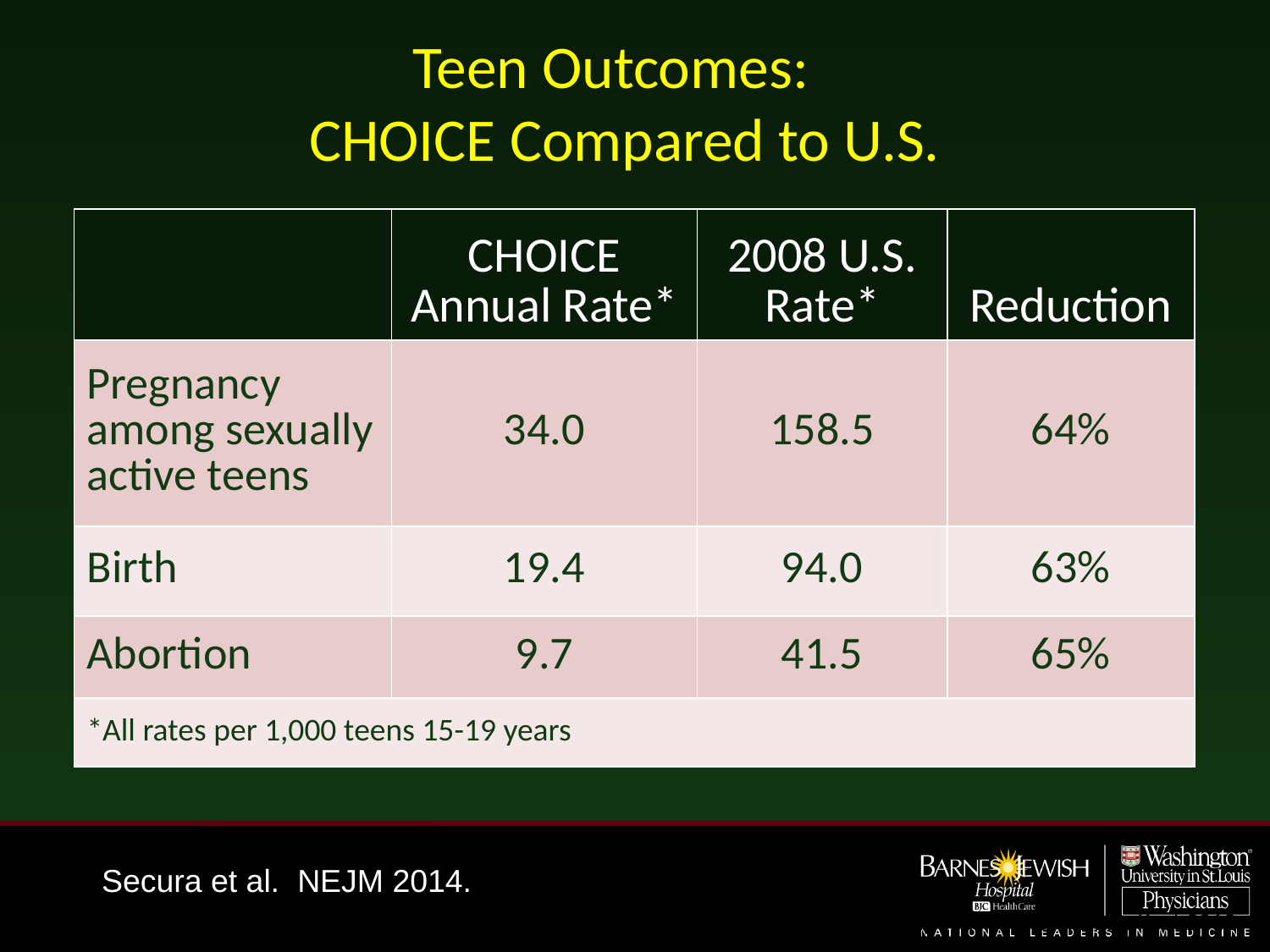

# Teen Outcomes: CHOICE Compared to U.S.
|  | CHOICE Annual Rate\* | 2008 U.S. Rate\* | Reduction |
| --- | --- | --- | --- |
| Pregnancy among sexually active teens | 34.0 | 158.5 | 64% |
| Birth | 19.4 | 94.0 | 63% |
| Abortion | 9.7 | 41.5 | 65% |
| \*All rates per 1,000 teens 15-19 years |  |  |  |
Secura et al.  NEJM 2014.

CHOICE Data: Unpublished; U.S. Data: Kost 2012